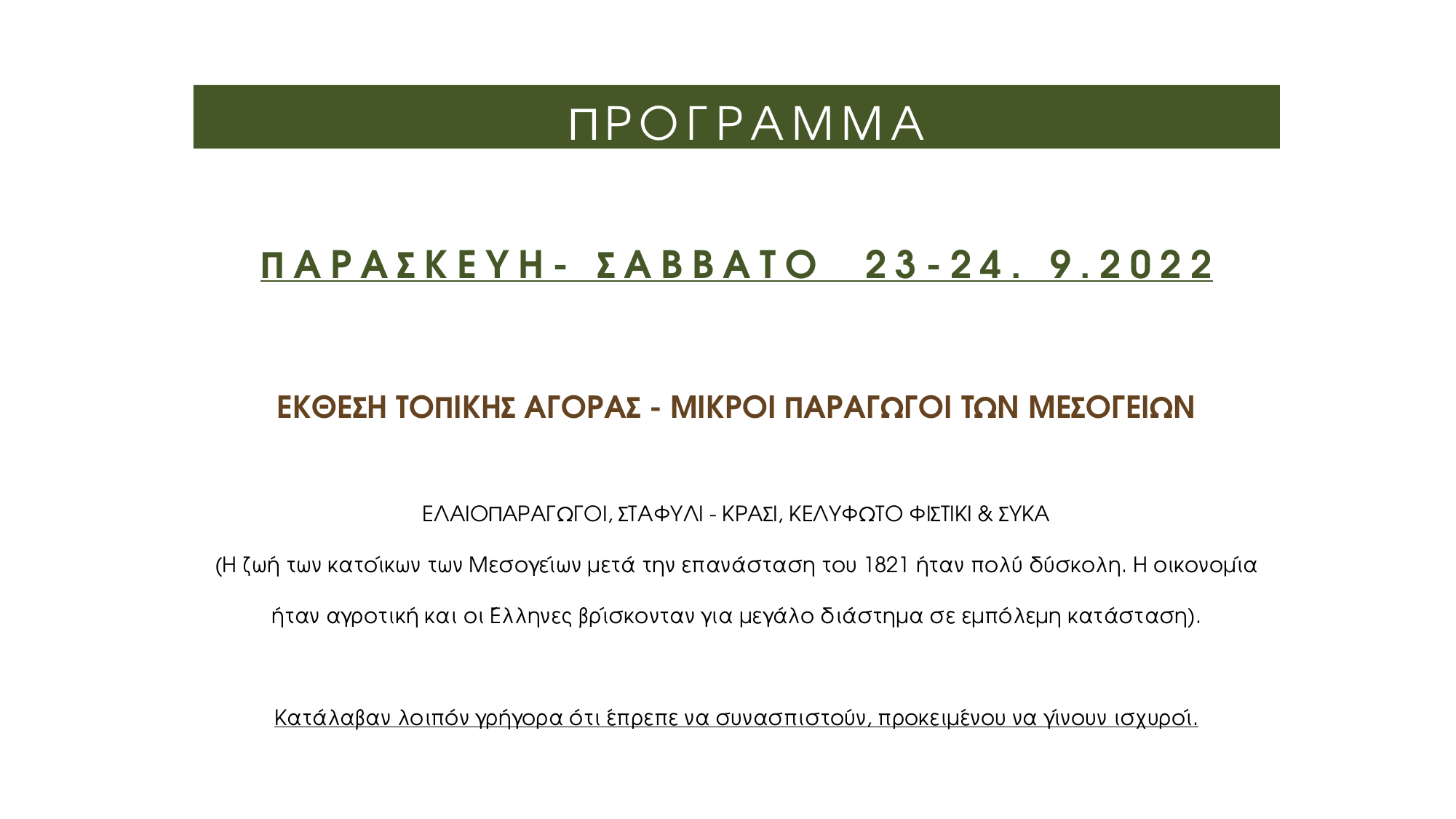

ΠΡΟΓΡΑΜΜΑ

ΠΑΡΑΣΚΕΥΗ- ΣΑΒΒΑΤΟ  23-24. 9.2022

ΕΚΘΕΣΗ ΤΟΠΙΚΗΣ ΑΓΟΡΑΣ - ΜΙΚΡΟΙ ΠΑΡΑΓΩΓΟΙ ΤΩΝ ΜΕΣΟΓΕΙΩΝ

ΕΛΑΙΟΠΑΡΑΓΩΓΟΙ, ΣΤΑΦΥΛΙ - ΚΡΑΣΙ, ΚΕΛΥΦΩΤΟ ΦΙΣΤΙΚΙ & ΣΥΚΑ
(Η ζωή των κατοίκων των Μεσογείων μετά την επανάσταση του 1821 ήταν πολύ δύσκολη. Η οικονομία ήταν αγροτική και οι Έλληνες βρίσκονταν για μεγάλο διάστημα σε εμπόλεμη κατάσταση).

Κατάλαβαν λοιπόν γρήγορα ότι έπρεπε να συνασπιστούν, προκειμένου να γίνουν ισχυροί.